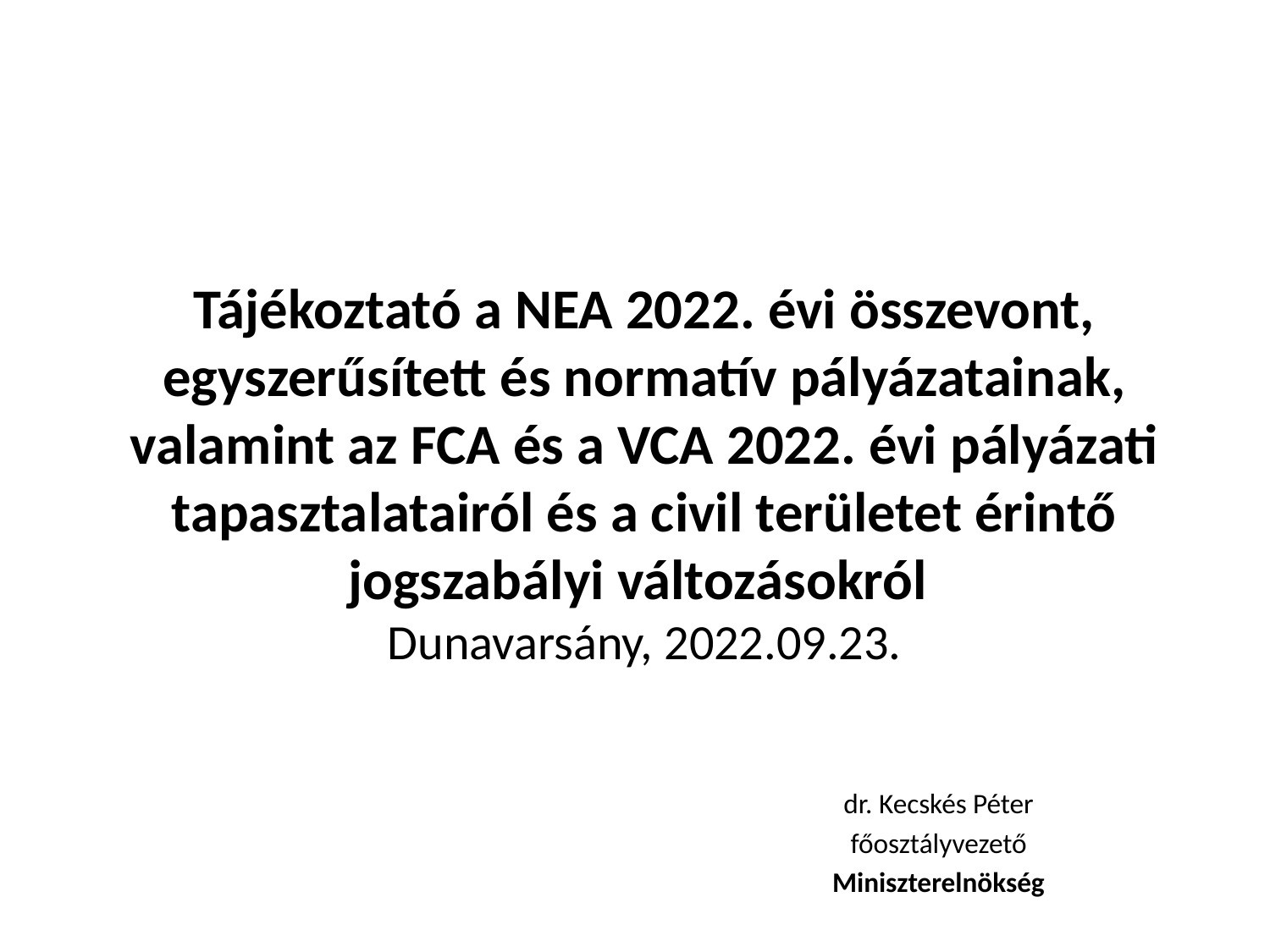

# Tájékoztató a NEA 2022. évi összevont, egyszerűsített és normatív pályázatainak, valamint az FCA és a VCA 2022. évi pályázati tapasztalatairól és a civil területet érintő jogszabályi változásokról Dunavarsány, 2022.09.23.
dr. Kecskés Péter
főosztályvezető
Miniszterelnökség